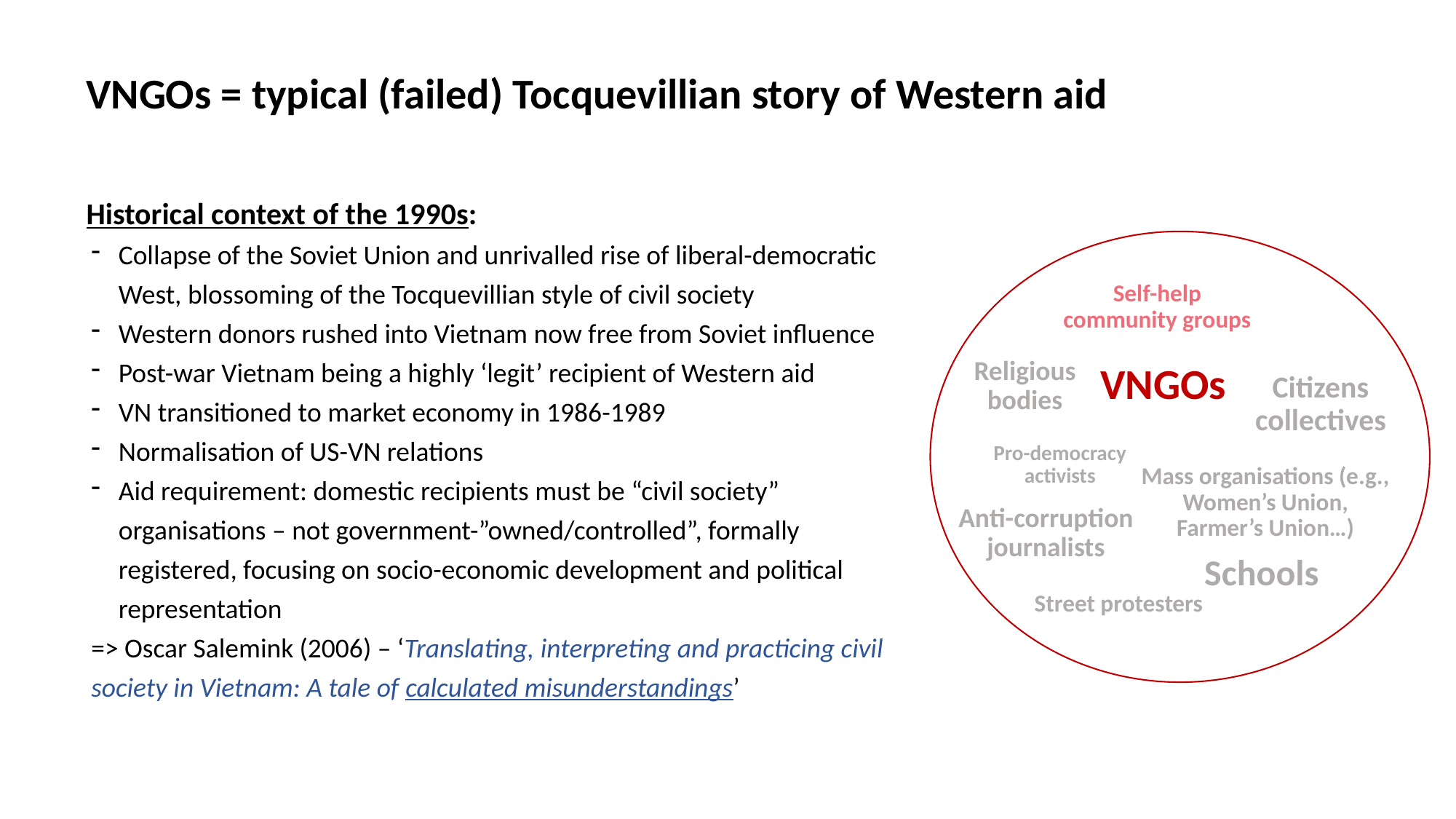

VNGOs = typical (failed) Tocquevillian story of Western aid
Historical context of the 1990s:
Collapse of the Soviet Union and unrivalled rise of liberal-democratic West, blossoming of the Tocquevillian style of civil society
Western donors rushed into Vietnam now free from Soviet influence
Post-war Vietnam being a highly ‘legit’ recipient of Western aid
VN transitioned to market economy in 1986-1989
Normalisation of US-VN relations
Aid requirement: domestic recipients must be “civil society” organisations – not government-”owned/controlled”, formally registered, focusing on socio-economic development and political representation
=> Oscar Salemink (2006) – ‘Translating, interpreting and practicing civil society in Vietnam: A tale of calculated misunderstandings’

Self-help community groups
Religious bodies
VNGOs
Citizens collectives
Pro-democracy activists
Mass organisations (e.g., Women’s Union, Farmer’s Union…)
Anti-corruption journalists
Schools
Street protesters